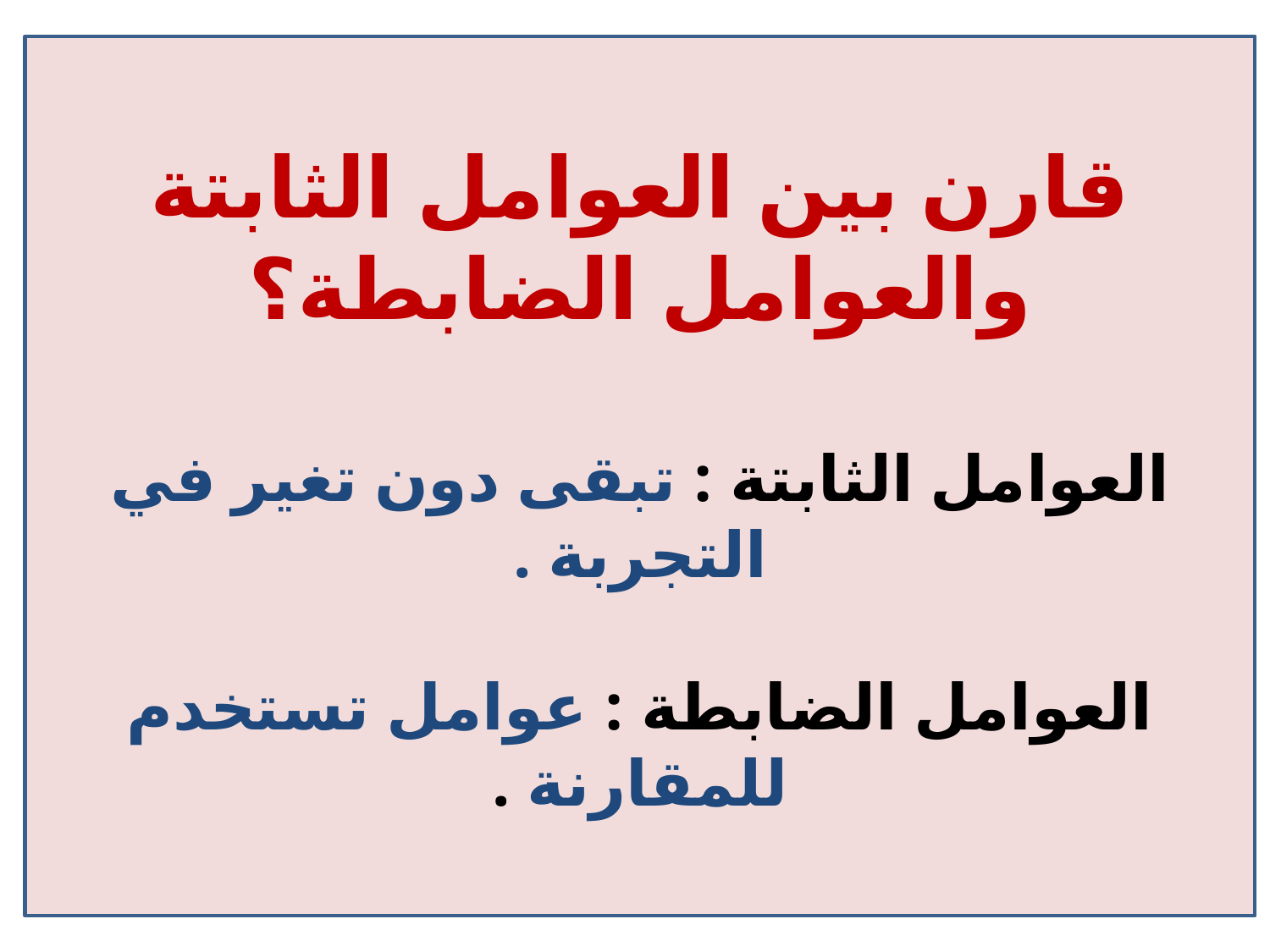

قارن بين العوامل الثابتة والعوامل الضابطة؟

العوامل الثابتة : تبقى دون تغير في التجربة .

العوامل الضابطة : عوامل تستخدم للمقارنة .